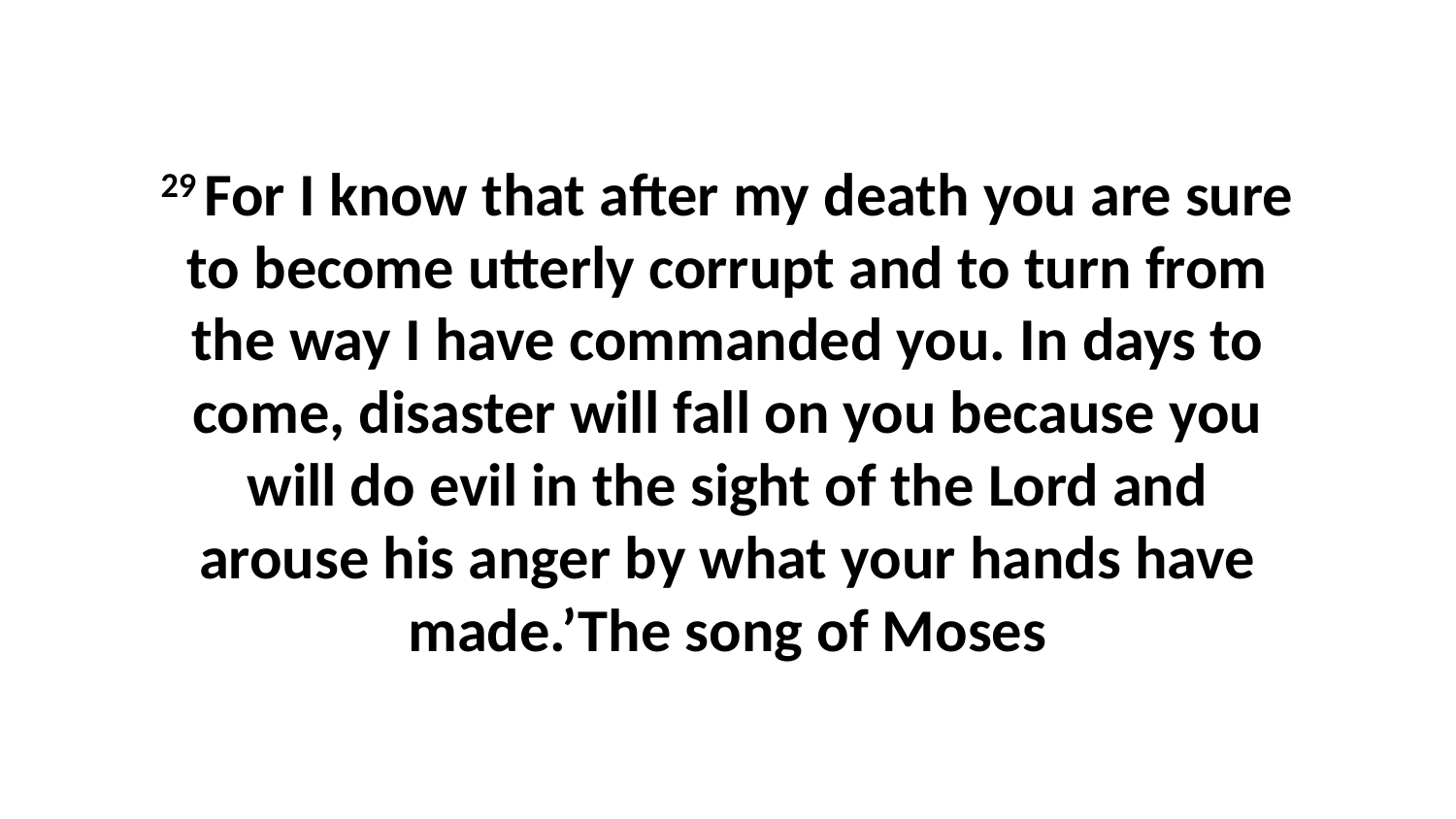

29 For I know that after my death you are sure to become utterly corrupt and to turn from the way I have commanded you. In days to come, disaster will fall on you because you will do evil in the sight of the Lord and arouse his anger by what your hands have made.’The song of Moses